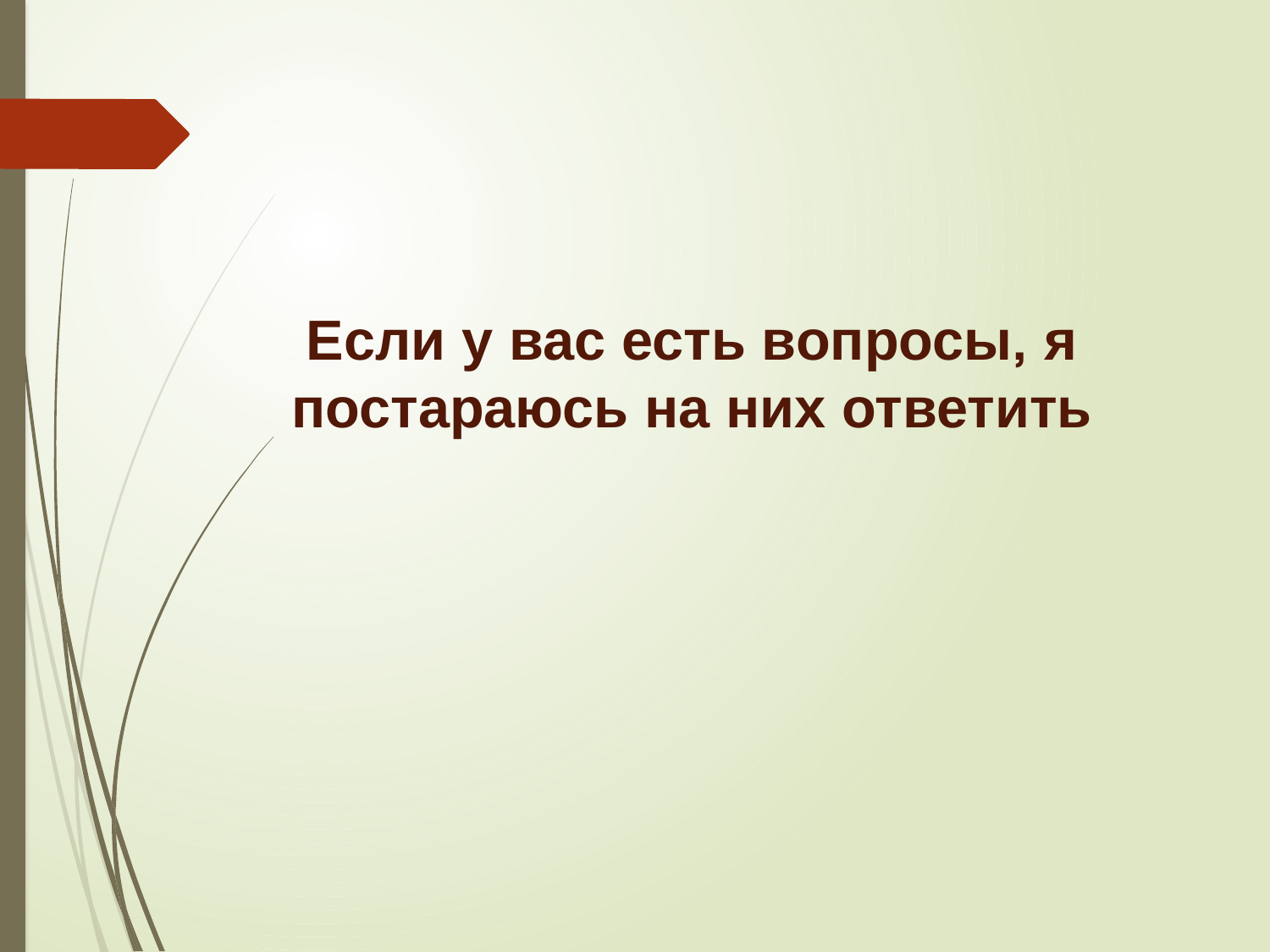

Если у вас есть вопросы, я постараюсь на них ответить